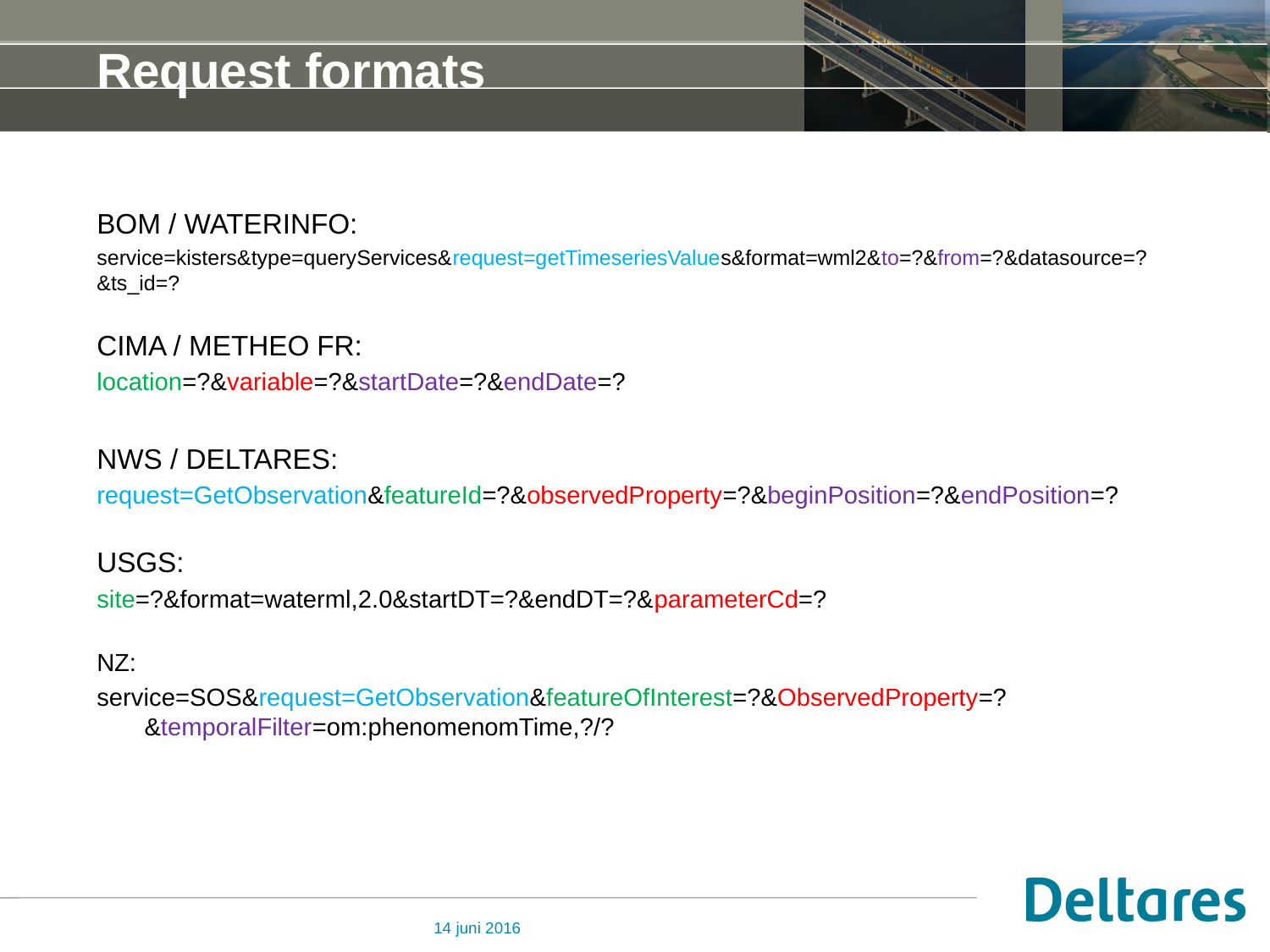

# Request formats
BOM / WATERINFO:
service=kisters&type=queryServices&request=getTimeseriesValues&format=wml2&to=?&from=?&datasource=?&ts_id=?

CIMA / METHEO FR:
location=?&variable=?&startDate=?&endDate=?

NWS / DELTARES:
request=GetObservation&featureId=?&observedProperty=?&beginPosition=?&endPosition=?

USGS:
site=?&format=waterml,2.0&startDT=?&endDT=?&parameterCd=?

NZ:
service=SOS&request=GetObservation&featureOfInterest=?&ObservedProperty=?&temporalFilter=om:phenomenomTime,?/?
14 juni 2016